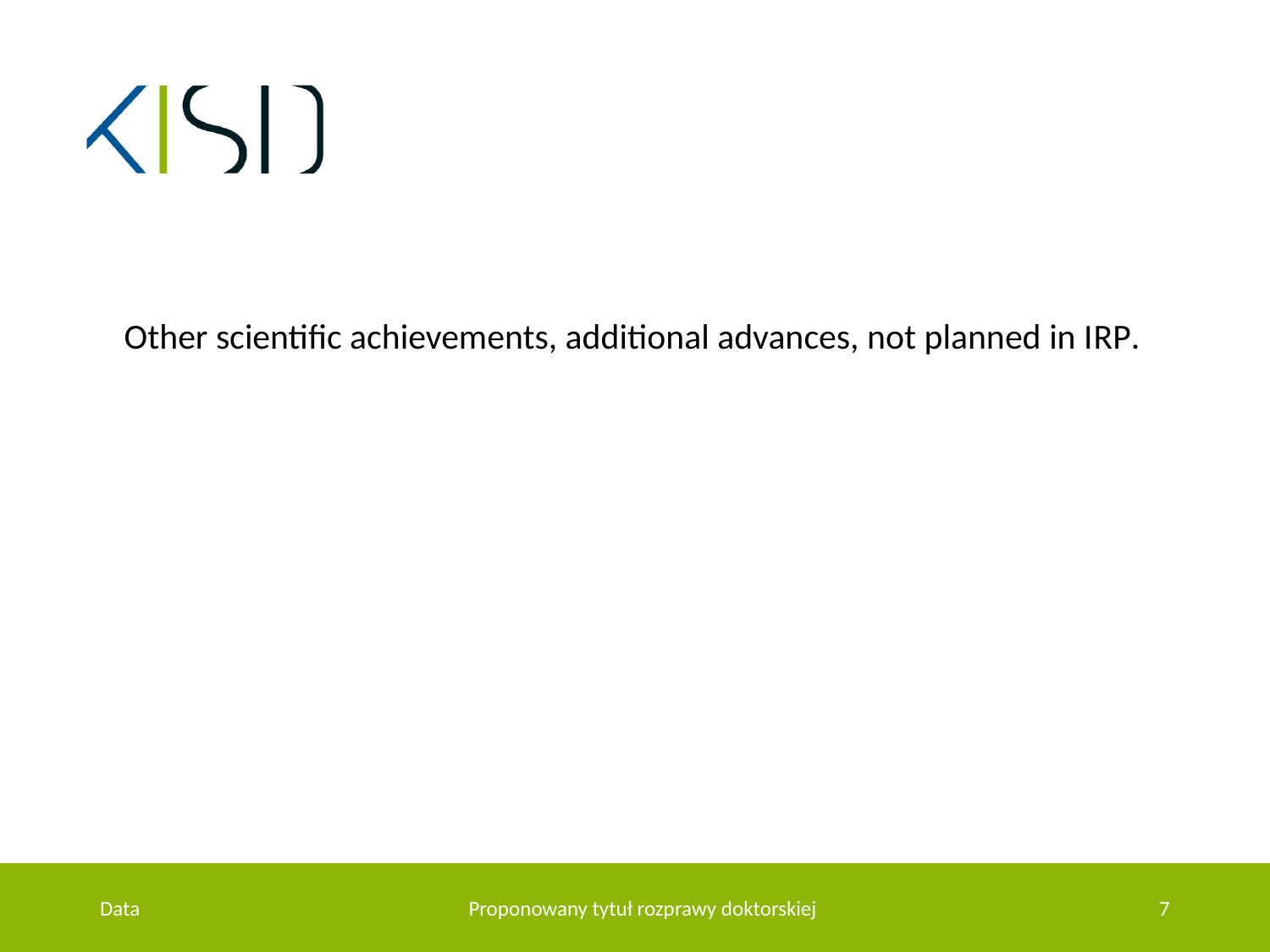

Other scientific achievements, additional advances, not planned in IRP.
Data
Proponowany tytuł rozprawy doktorskiej
7